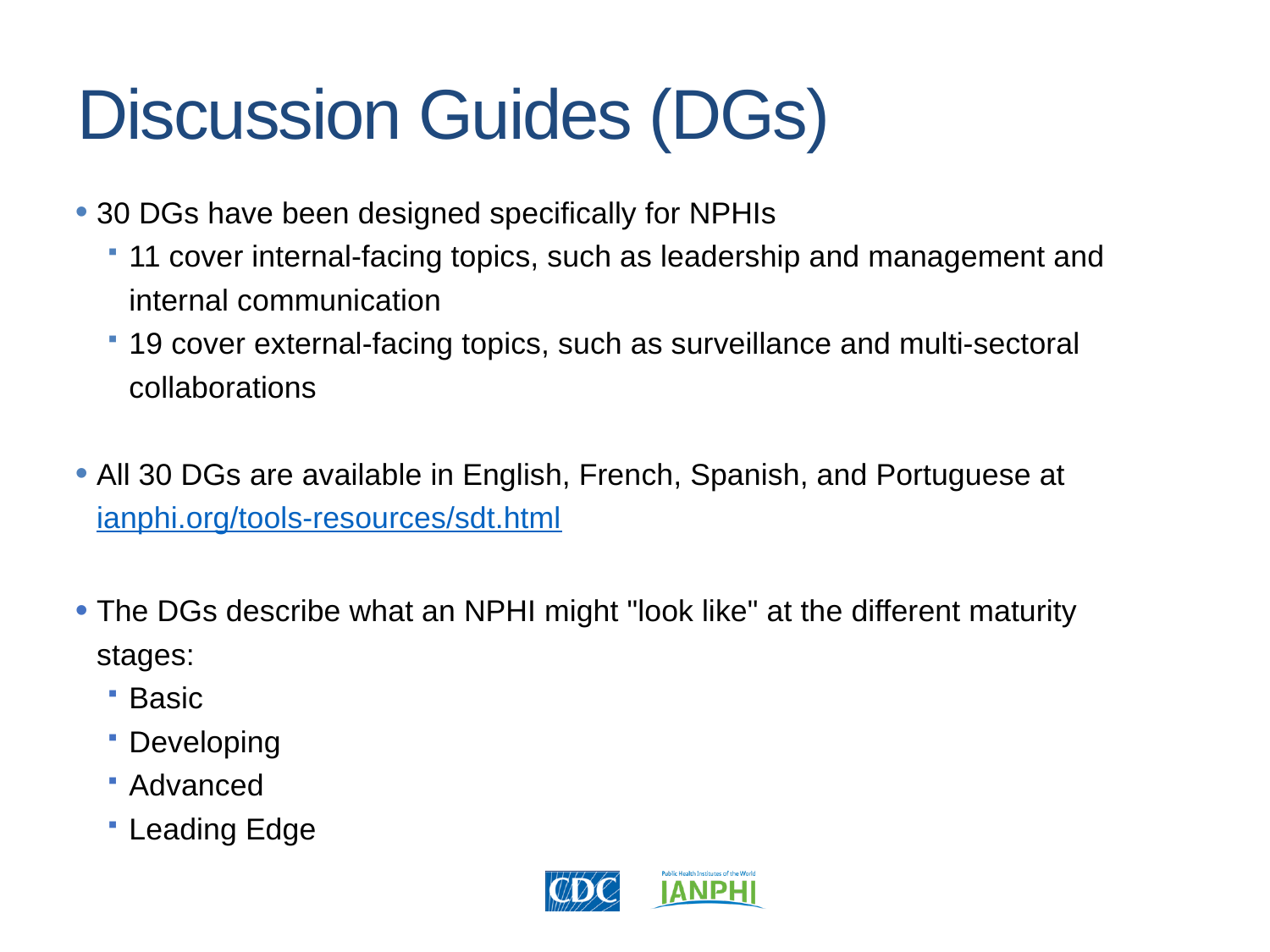

Discussion Guides (DGs)
30 DGs have been designed specifically for NPHIs
11 cover internal-facing topics, such as leadership and management and internal communication
19 cover external-facing topics, such as surveillance and multi-sectoral collaborations

All 30 DGs are available in English, French, Spanish, and Portuguese at ianphi.org/tools-resources/sdt.html

The DGs describe what an NPHI might "look like" at the different maturity stages:
Basic
Developing
Advanced
Leading Edge